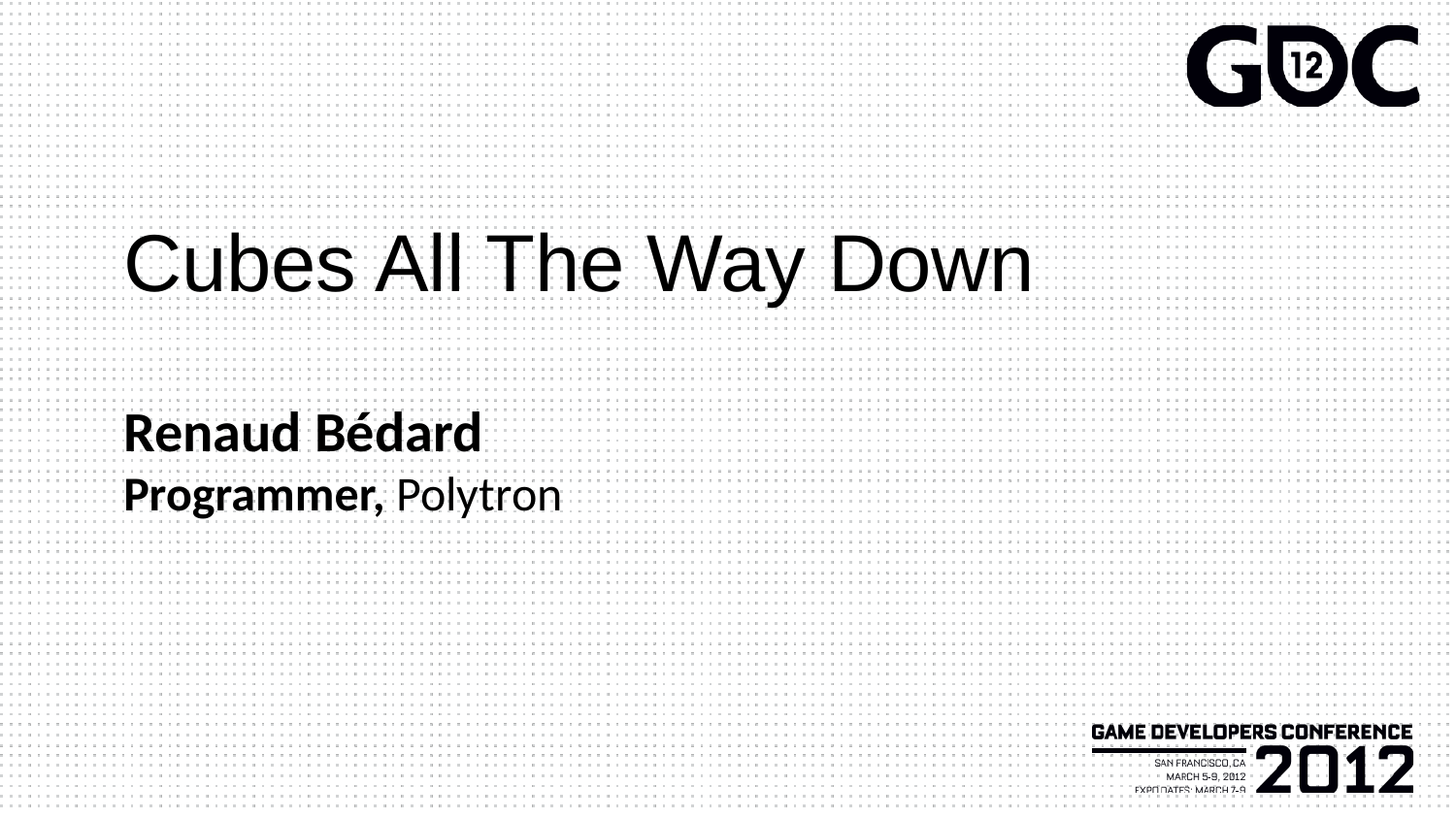

Cubes All The Way Down
Renaud Bédard
Programmer, Polytron